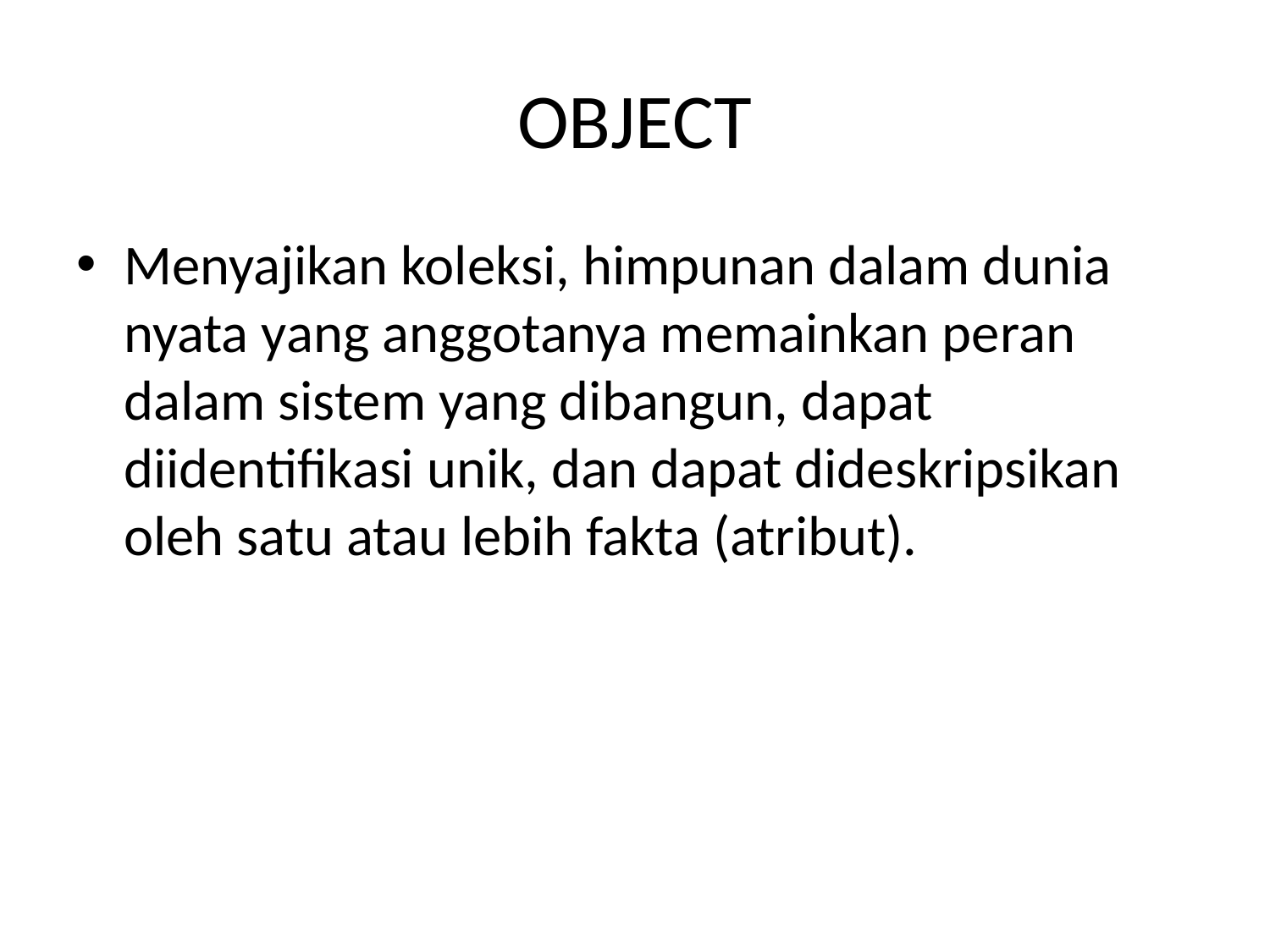

# OBJECT
Menyajikan koleksi, himpunan dalam dunia nyata yang anggotanya memainkan peran dalam sistem yang dibangun, dapat diidentifikasi unik, dan dapat dideskripsikan oleh satu atau lebih fakta (atribut).